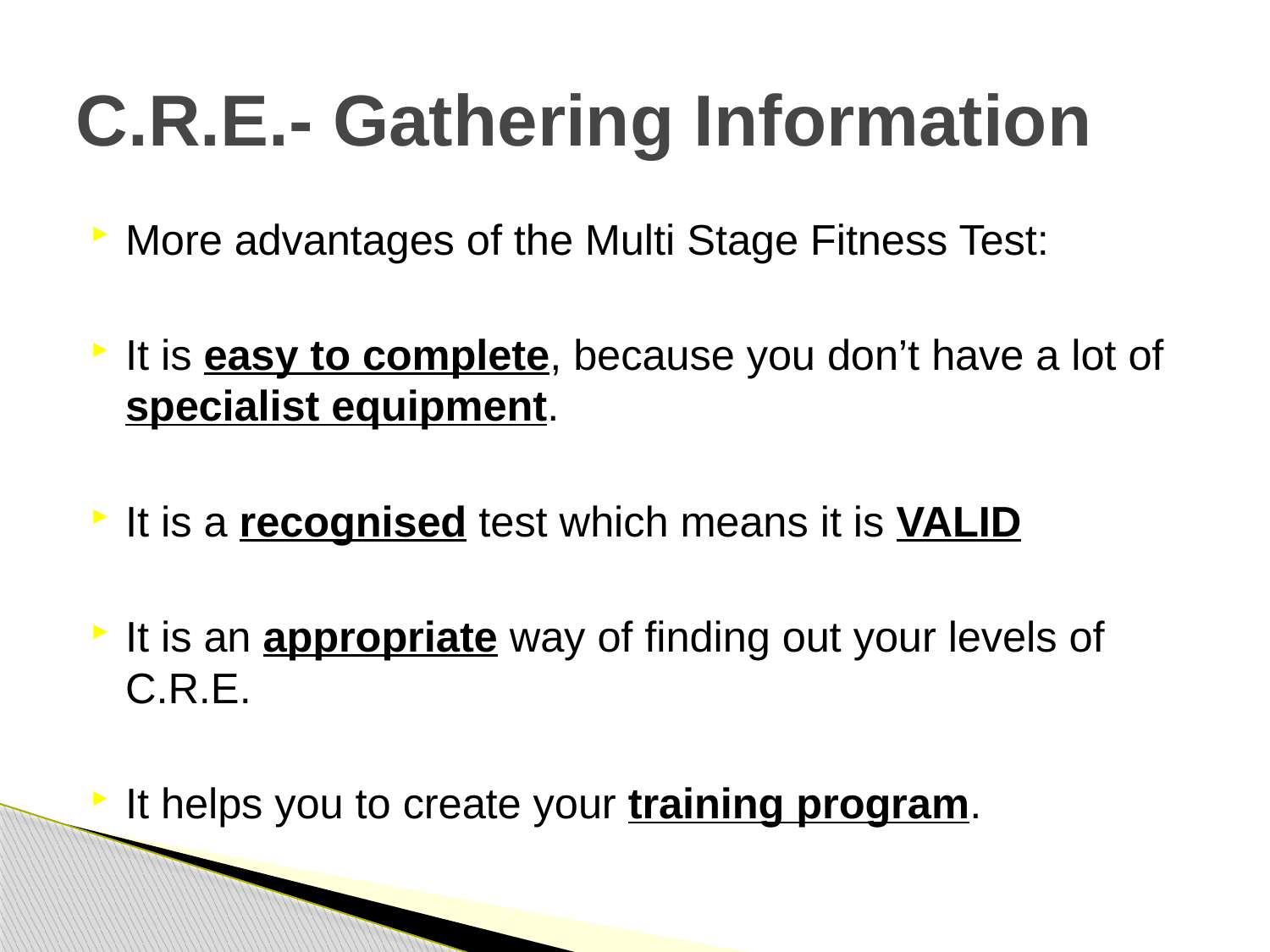

# C.R.E.- Gathering Information
More advantages of the Multi Stage Fitness Test:

It is easy to complete, because you don’t have a lot of specialist equipment.

It is a recognised test which means it is VALID

It is an appropriate way of finding out your levels of C.R.E.

It helps you to create your training program.